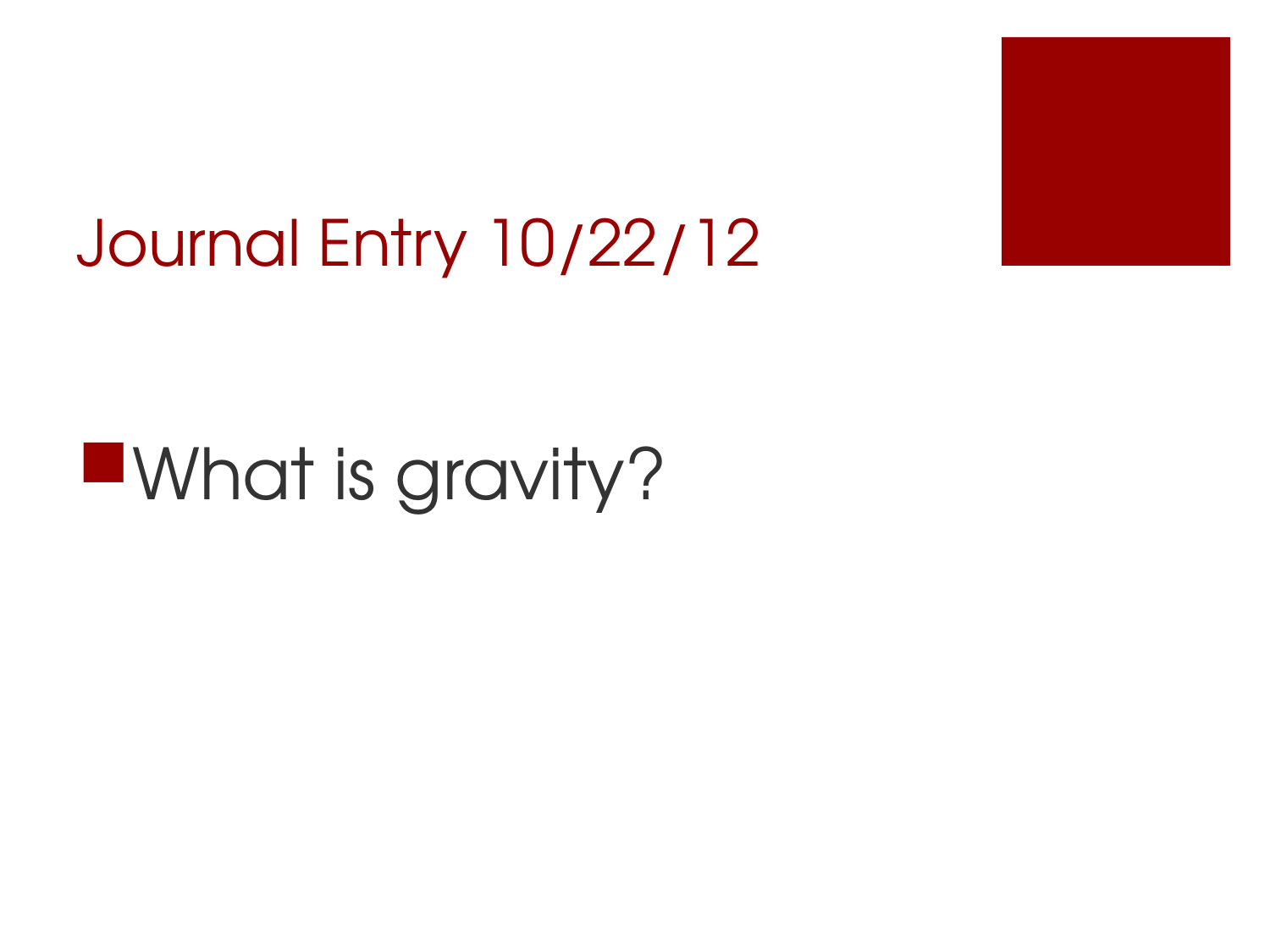

# Journal Entry 10/22/12

What is gravity?